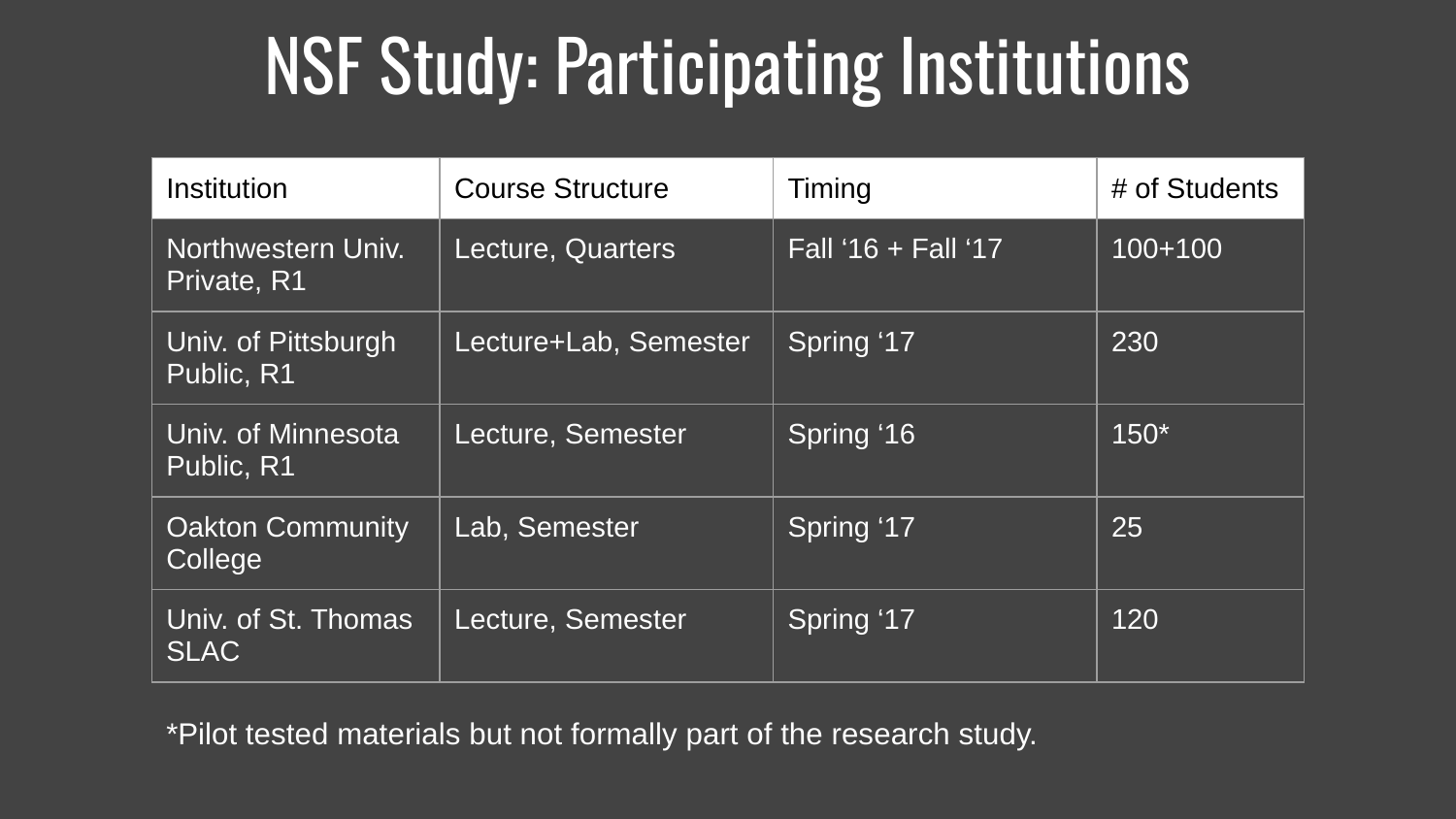

# NSF Study: Participating Institutions
| Institution | Course Structure | Timing | # of Students |
| --- | --- | --- | --- |
| Northwestern Univ. Private, R1 | Lecture, Quarters | Fall ‘16 + Fall ‘17 | 100+100 |
| Univ. of Pittsburgh Public, R1 | Lecture+Lab, Semester | Spring ‘17 | 230 |
| Univ. of Minnesota Public, R1 | Lecture, Semester | Spring ‘16 | 150\* |
| Oakton Community College | Lab, Semester | Spring ‘17 | 25 |
| Univ. of St. Thomas SLAC | Lecture, Semester | Spring ‘17 | 120 |
*Pilot tested materials but not formally part of the research study.